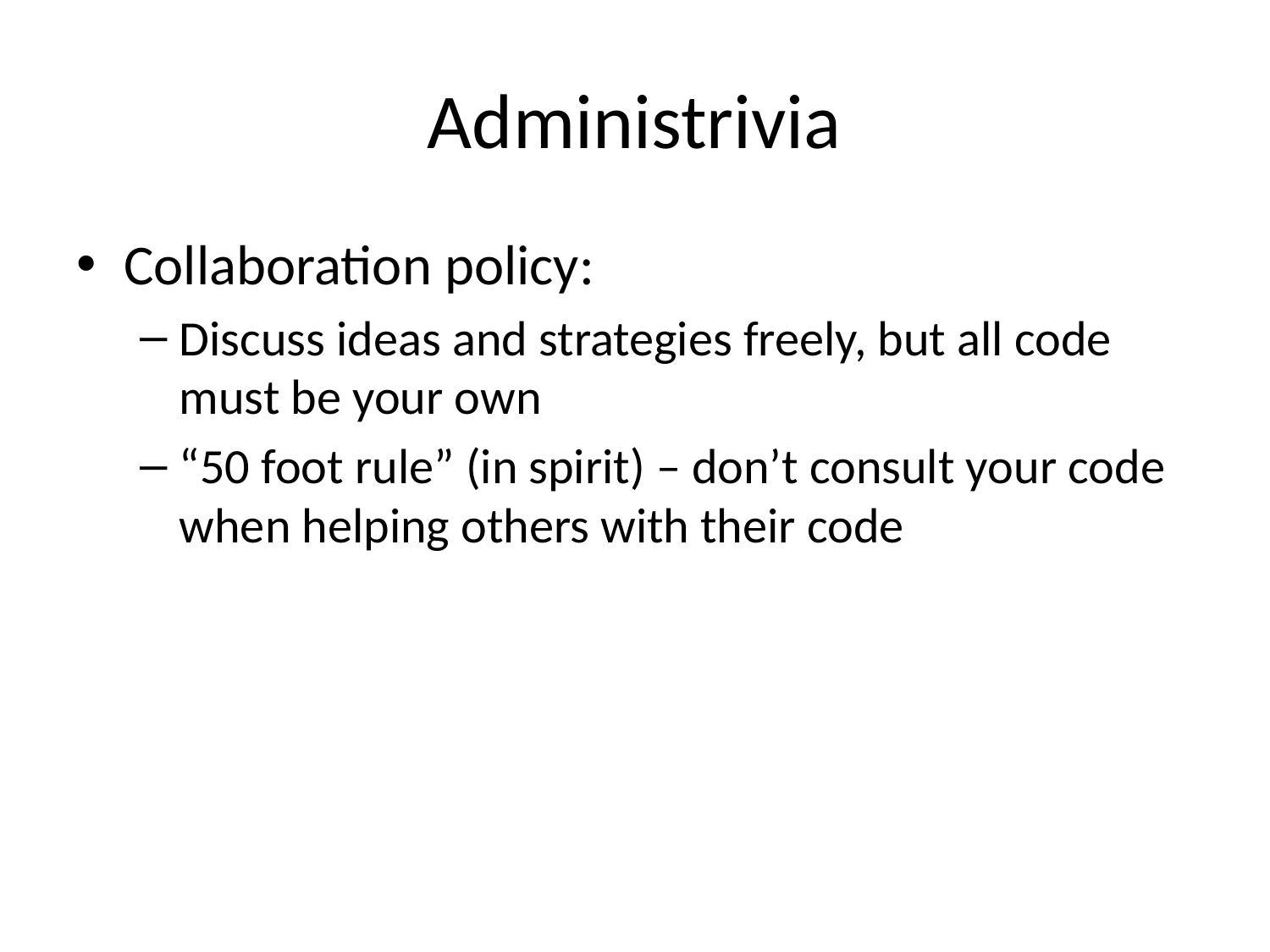

# Administrivia
Collaboration policy:
Discuss ideas and strategies freely, but all code must be your own
“50 foot rule” (in spirit) – don’t consult your code when helping others with their code